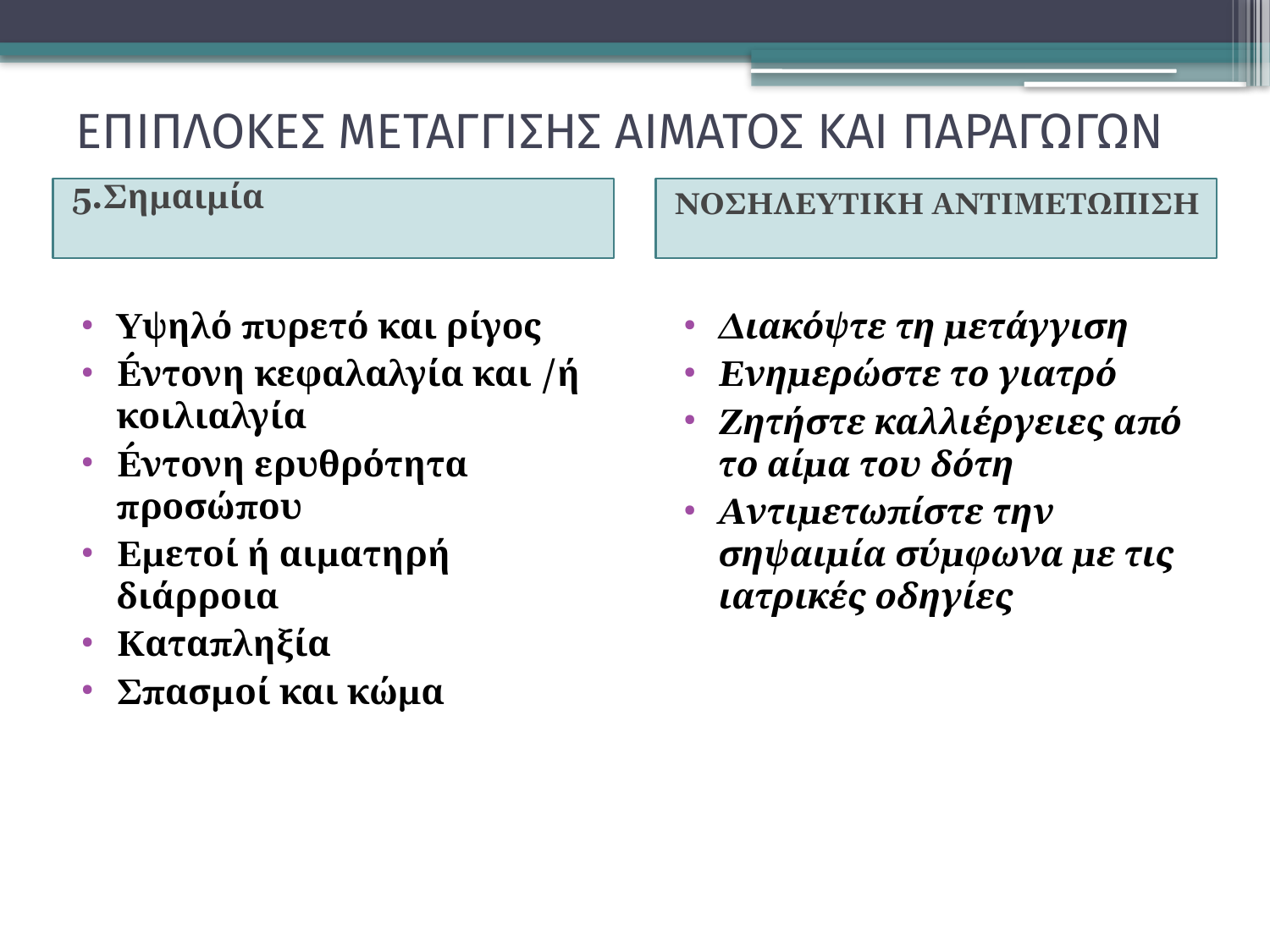

# ΕΠΙΠΛΟΚΕΣ ΜΕΤΑΓΓΙΣΗΣ ΑΙΜΑΤΟΣ ΚΑΙ ΠΑΡΑΓΩΓΩΝ
5.Σημαιμία

ΝΟΣΗΛΕΥΤΙΚΗ ΑΝΤΙΜΕΤΩΠΙΣΗ

Υψηλό πυρετό και ρίγος
Έντονη κεφαλαλγία και /ή κοιλιαλγία
Έντονη ερυθρότητα προσώπου
Εμετοί ή αιματηρή διάρροια
Καταπληξία
Σπασμοί και κώμα
Διακόψτε τη μετάγγιση
Ενημερώστε το γιατρό
Ζητήστε καλλιέργειες από το αίμα του δότη
Αντιμετωπίστε την σηψαιμία σύμφωνα με τις ιατρικές οδηγίες